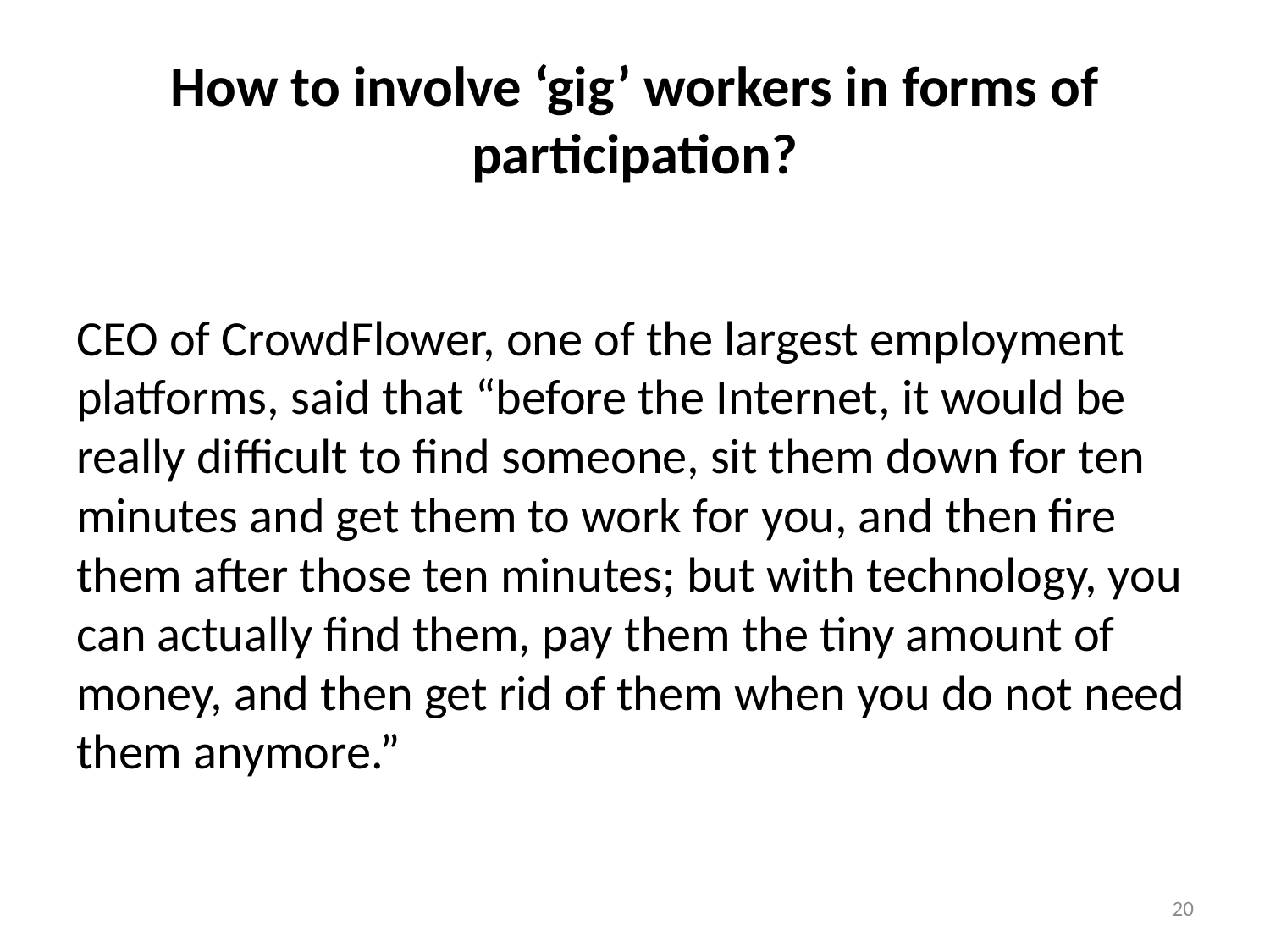

# How to involve ‘gig’ workers in forms of participation?

CEO of CrowdFlower, one of the largest employment platforms, said that “before the Internet, it would be really difficult to find someone, sit them down for ten minutes and get them to work for you, and then fire them after those ten minutes; but with technology, you can actually find them, pay them the tiny amount of money, and then get rid of them when you do not need them anymore.”
20